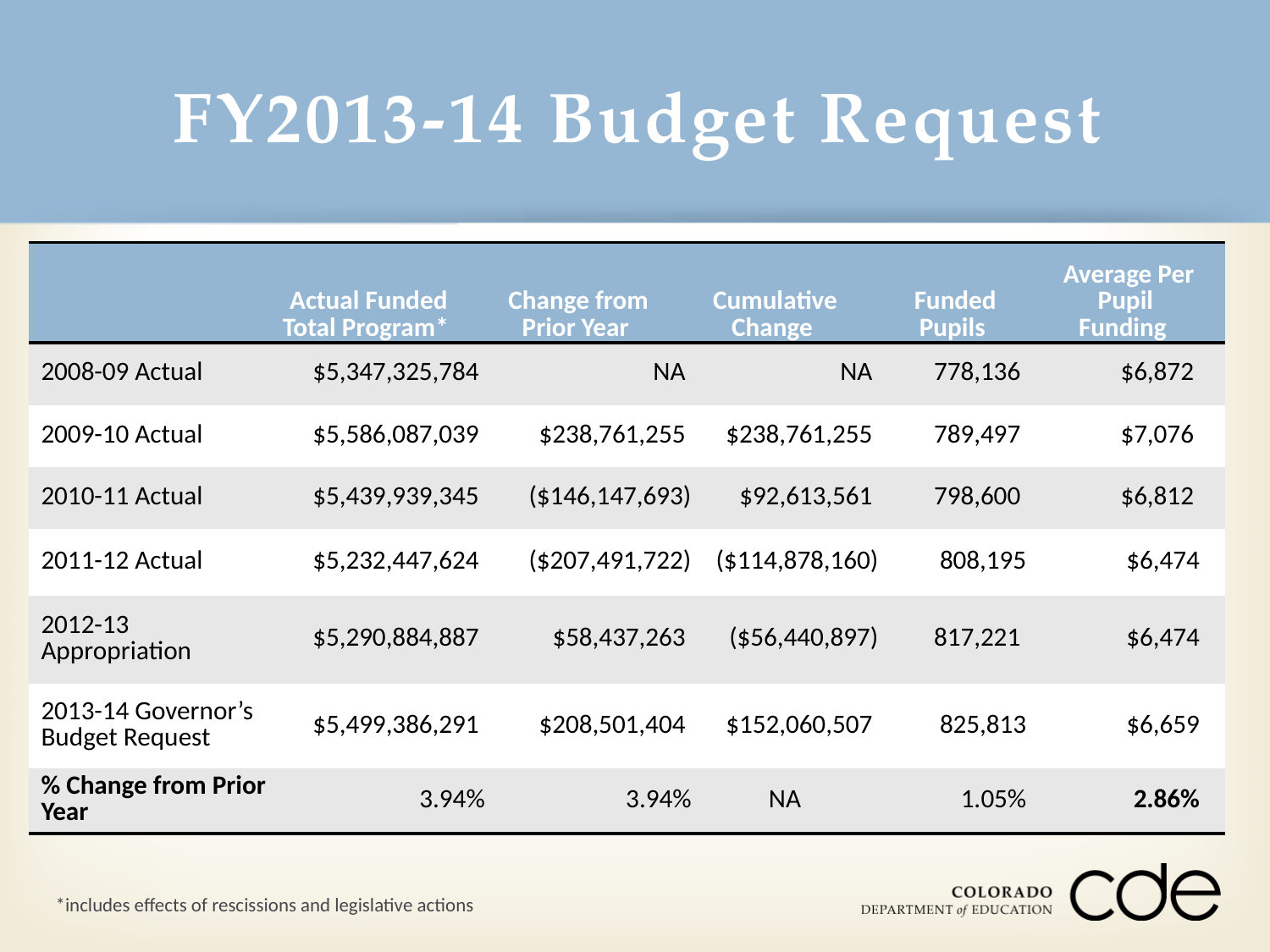

# FY2013-14 Budget Request
|  | Actual Funded Total Program\* | Change from Prior Year | Cumulative Change | Funded Pupils | Average Per Pupil Funding |
| --- | --- | --- | --- | --- | --- |
| 2008-09 Actual | $5,347,325,784 | NA | NA | 778,136 | $6,872 |
| 2009-10 Actual | $5,586,087,039 | $238,761,255 | $238,761,255 | 789,497 | $7,076 |
| 2010-11 Actual | $5,439,939,345 | ($146,147,693) | $92,613,561 | 798,600 | $6,812 |
| 2011-12 Actual | $5,232,447,624 | ($207,491,722) | ($114,878,160) | 808,195 | $6,474 |
| 2012-13 Appropriation | $5,290,884,887 | $58,437,263 | ($56,440,897) | 817,221 | $6,474 |
| 2013-14 Governor’s Budget Request | $5,499,386,291 | $208,501,404 | $152,060,507 | 825,813 | $6,659 |
| % Change from Prior Year | 3.94% | 3.94% | NA | 1.05% | 2.86% |
*includes effects of rescissions and legislative actions